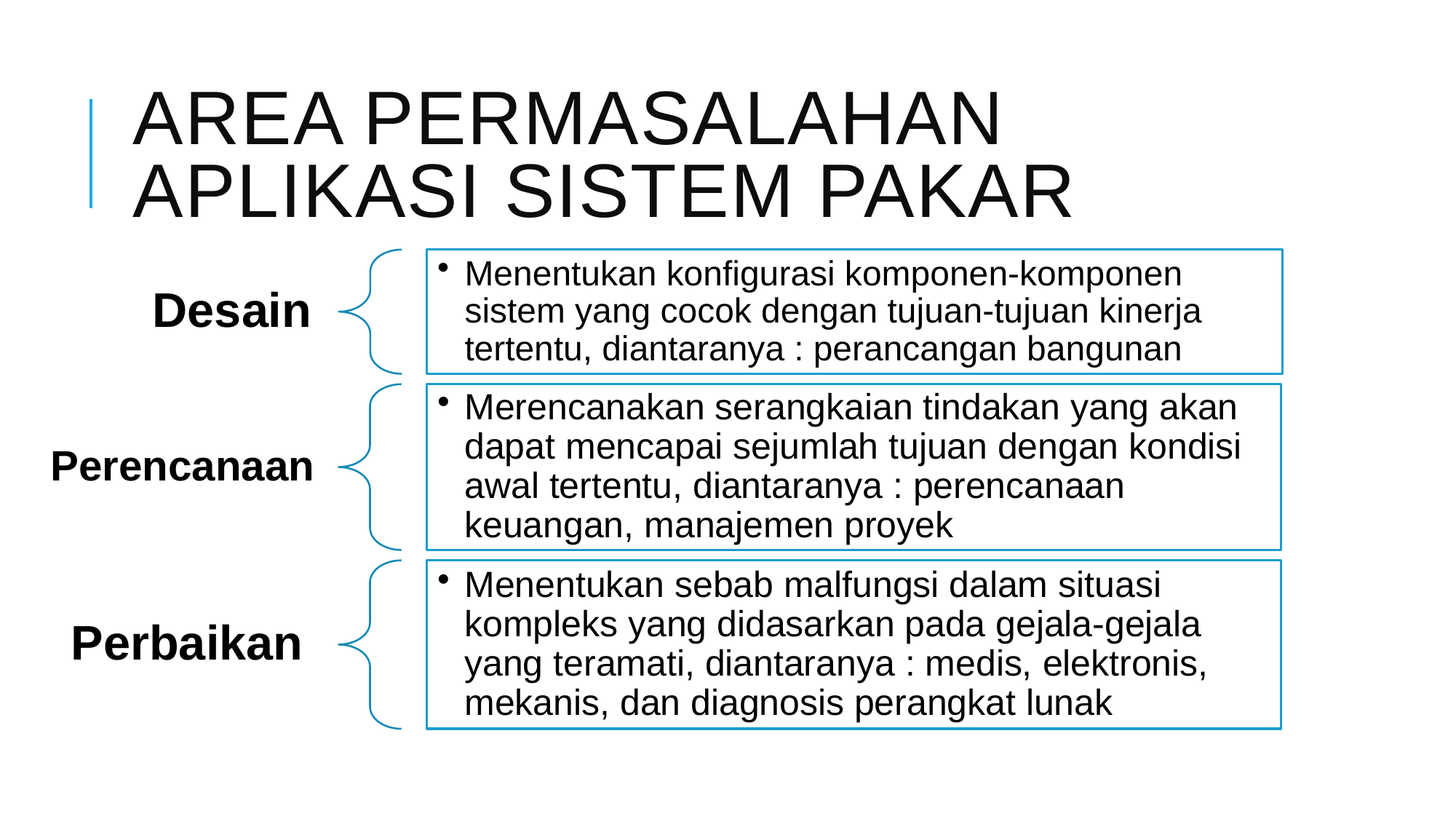

# Area permasalahan aplikasi sistem pakar
Desain
Menentukan konfigurasi komponen-komponen sistem yang cocok dengan tujuan-tujuan kinerja tertentu, diantaranya : perancangan bangunan
Perencanaan
Merencanakan serangkaian tindakan yang akan dapat mencapai sejumlah tujuan dengan kondisi awal tertentu, diantaranya : perencanaan keuangan, manajemen proyek
Perbaikan
Menentukan sebab malfungsi dalam situasi kompleks yang didasarkan pada gejala-gejala yang teramati, diantaranya : medis, elektronis, mekanis, dan diagnosis perangkat lunak